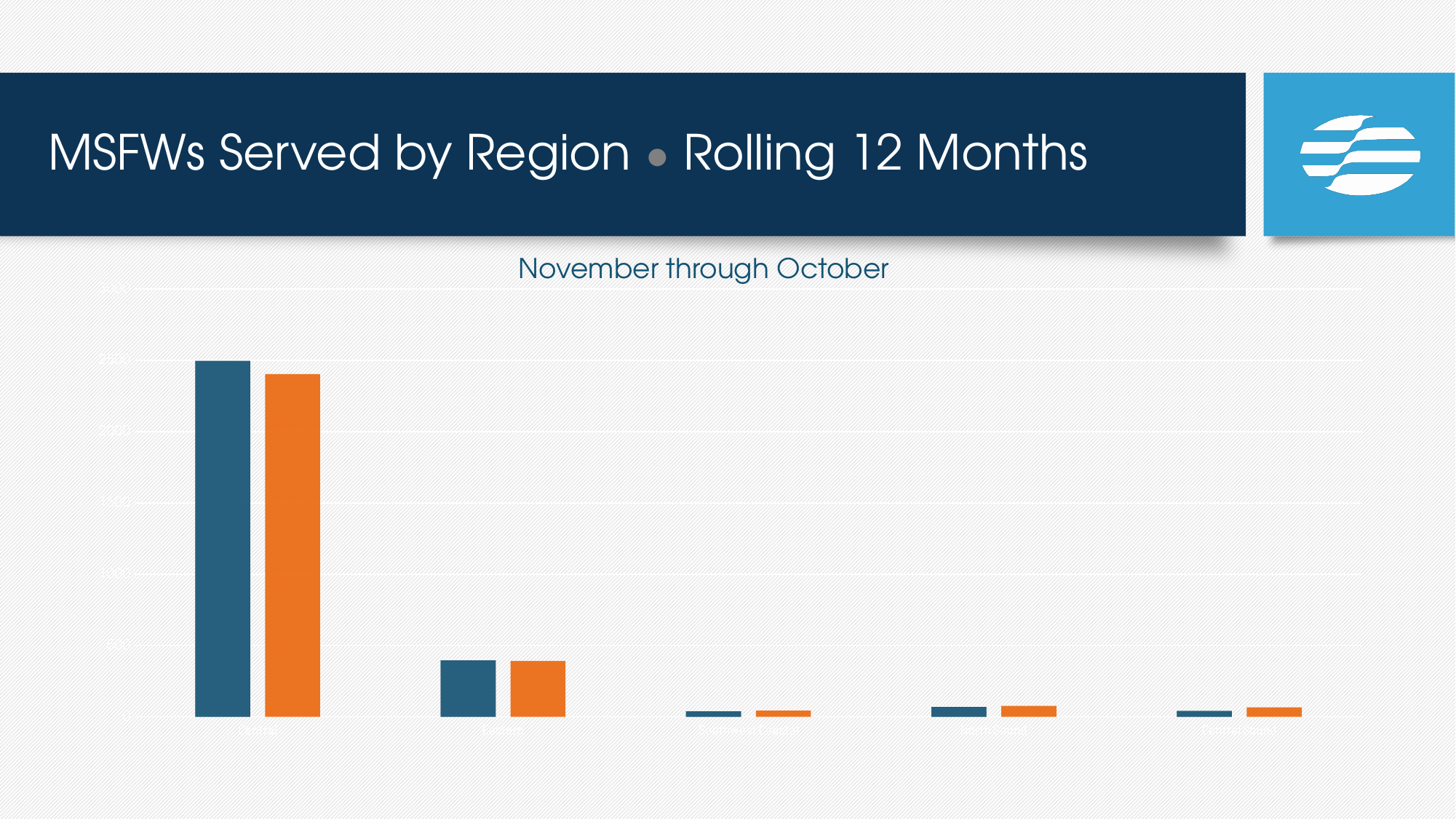

# MSFWs Served by Region • Rolling 12 Months
November through October

### Chart

| Category | 2023 | 2024 |
|---|---|---|
| Central | 2496.0 | 2404.0 |
| Eastern | 395.0 | 392.0 |
| Southwest Coastal | 38.0 | 43.0 |
| North Sound | 69.0 | 77.0 |
| Central Sound | 41.0 | 66.0 |